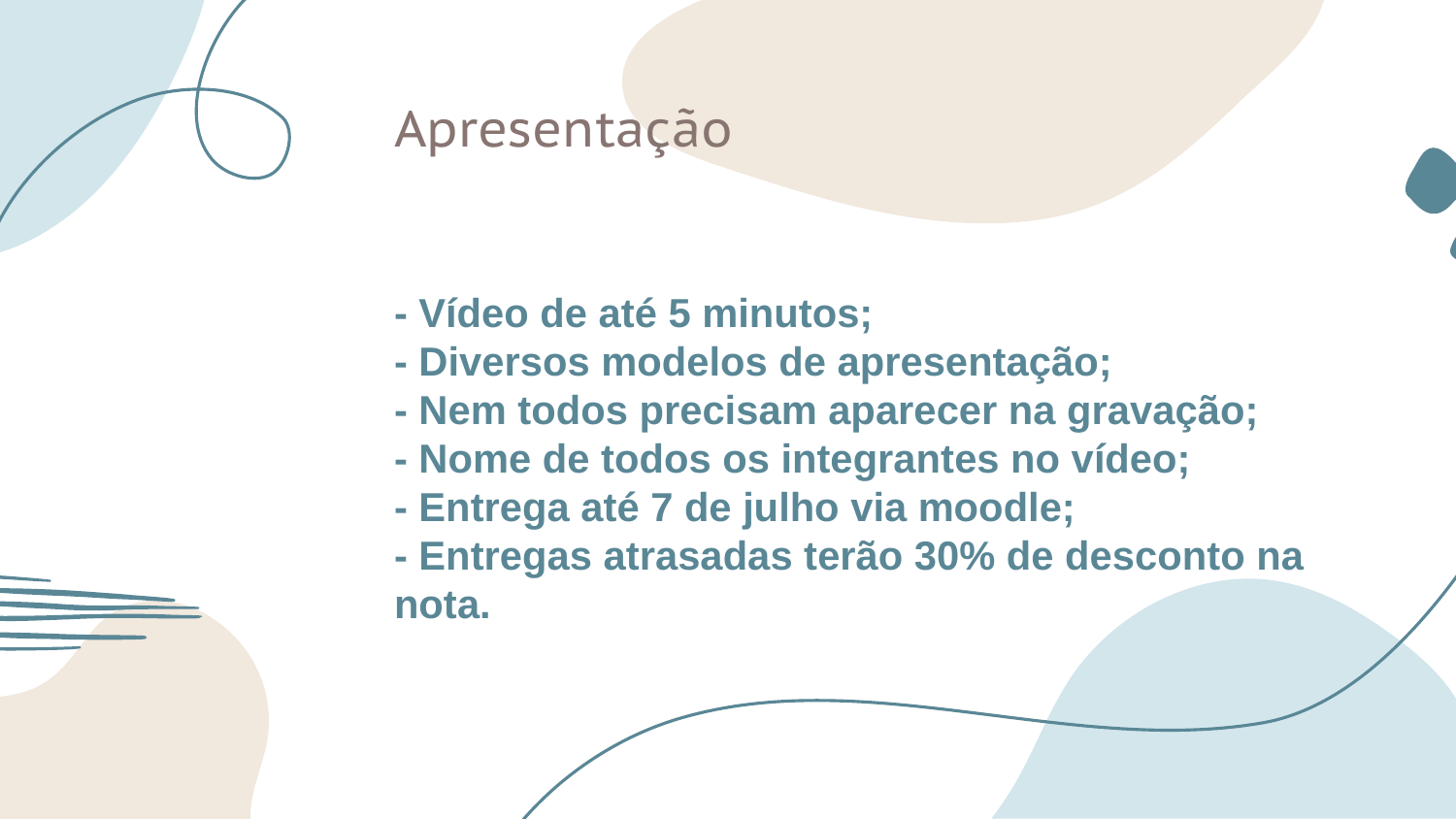

Apresentação
# - Vídeo de até 5 minutos; - Diversos modelos de apresentação; - Nem todos precisam aparecer na gravação; - Nome de todos os integrantes no vídeo; - Entrega até 7 de julho via moodle; - Entregas atrasadas terão 30% de desconto na nota.